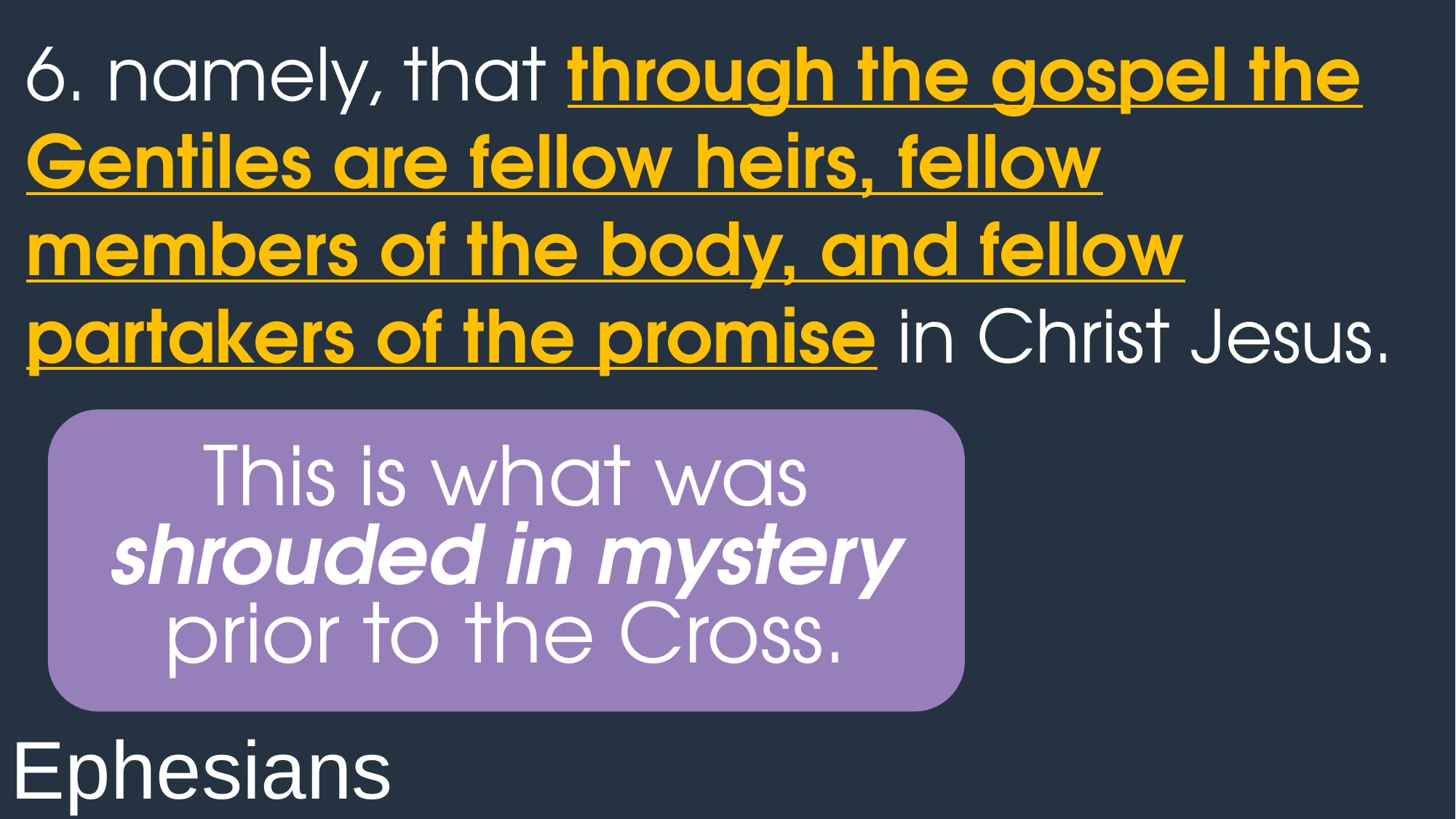

6. namely, that through the gospel the Gentiles are fellow heirs, fellow members of the body, and fellow partakers of the promise in Christ Jesus.
This is what was shrouded in mystery prior to the Cross.
Ephesians